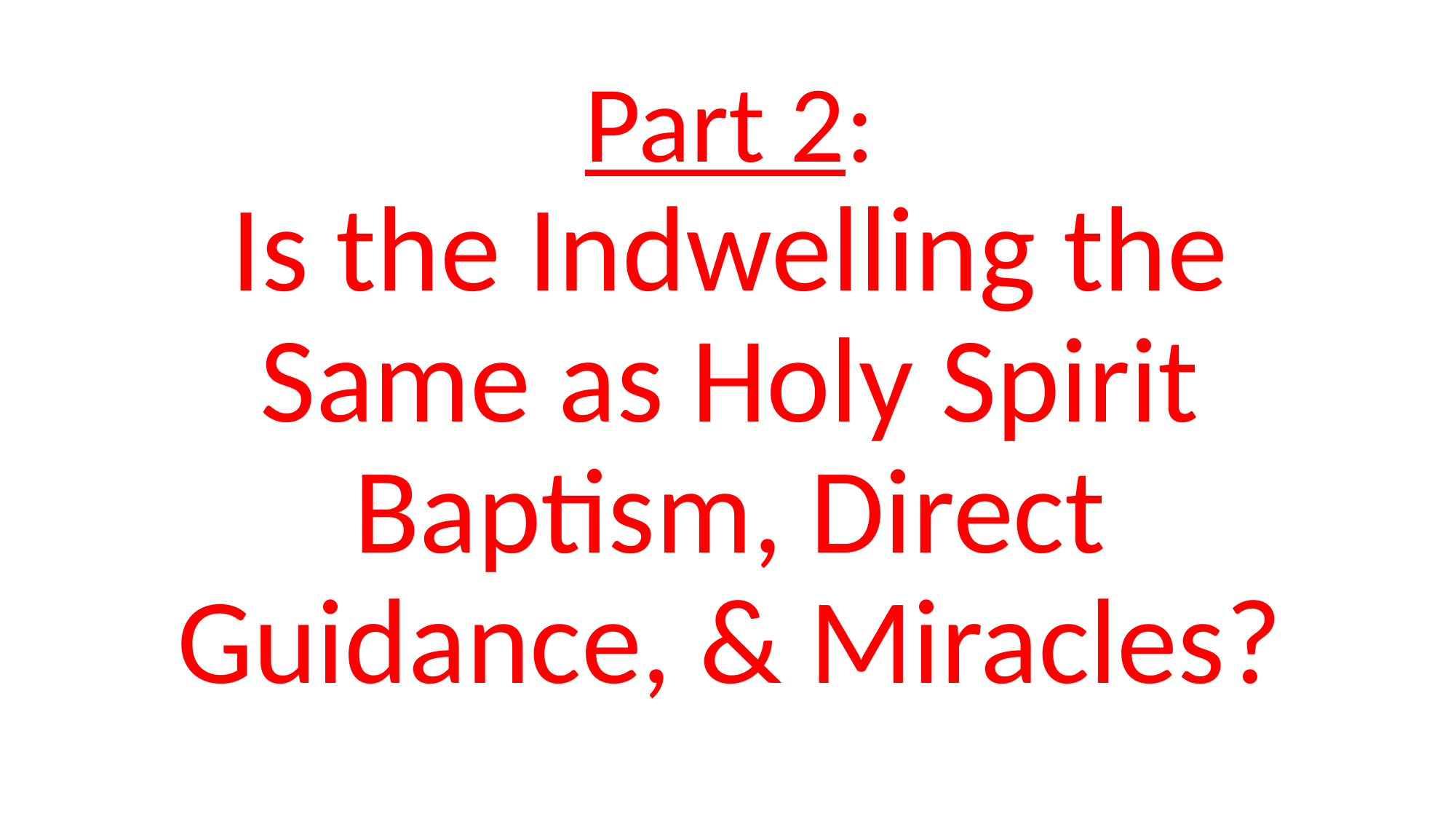

# Part 2: Is the Indwelling the Same as Holy Spirit Baptism, Direct Guidance, & Miracles?